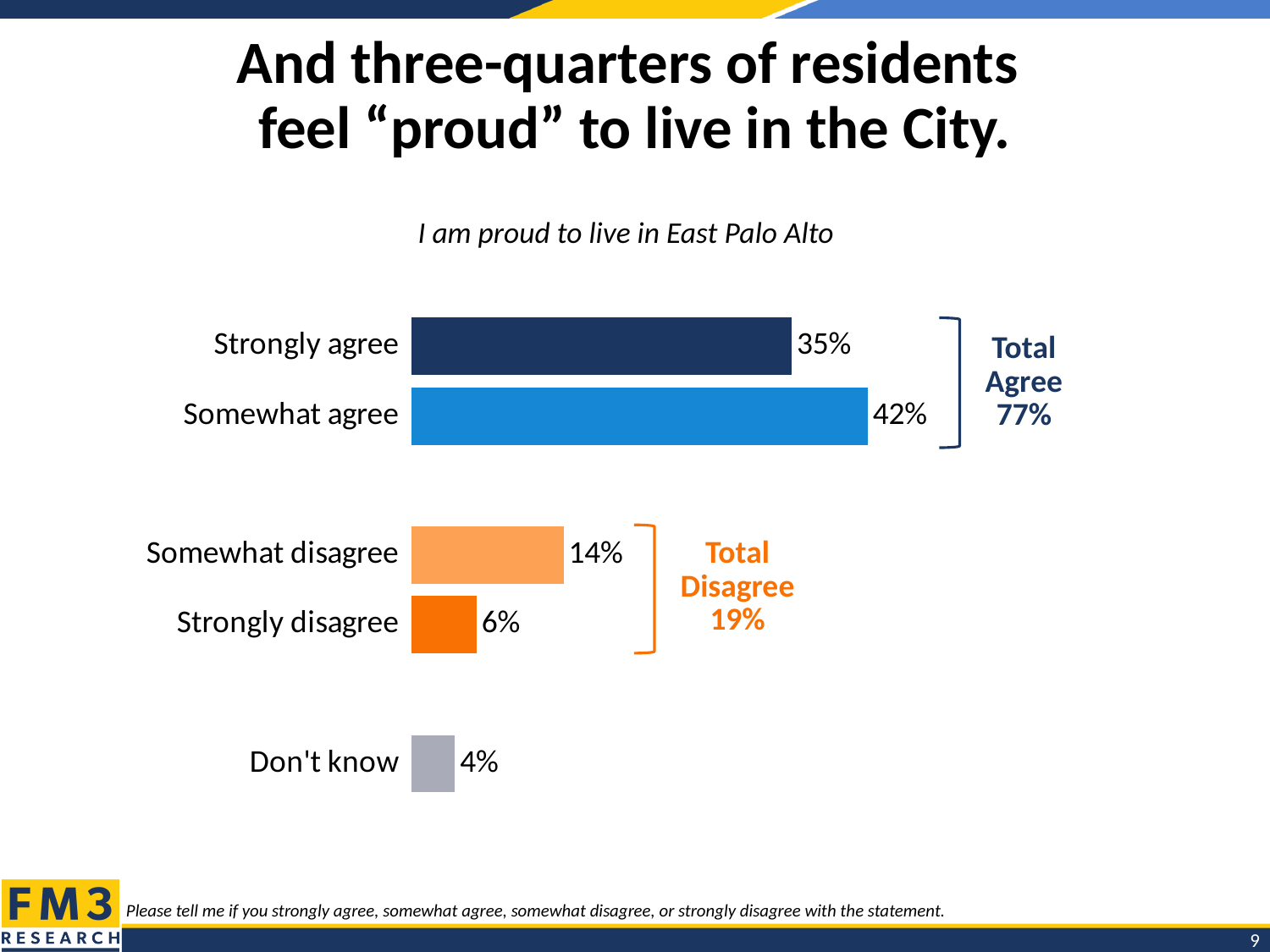

# And three-quarters of residents feel “proud” to live in the City.
I am proud to live in East Palo Alto

### Chart

| Category | Column2 |
|---|---|
| Strongly agree | 0.35 |
| Somewhat agree | 0.42 |
|  | None |
| Somewhat disagree | 0.14 |
| Strongly disagree | 0.06 |
|  | None |
| Don't know | 0.04 |
Total Agree
77%

Total Disagree
19%
Please tell me if you strongly agree, somewhat agree, somewhat disagree, or strongly disagree with the statement.